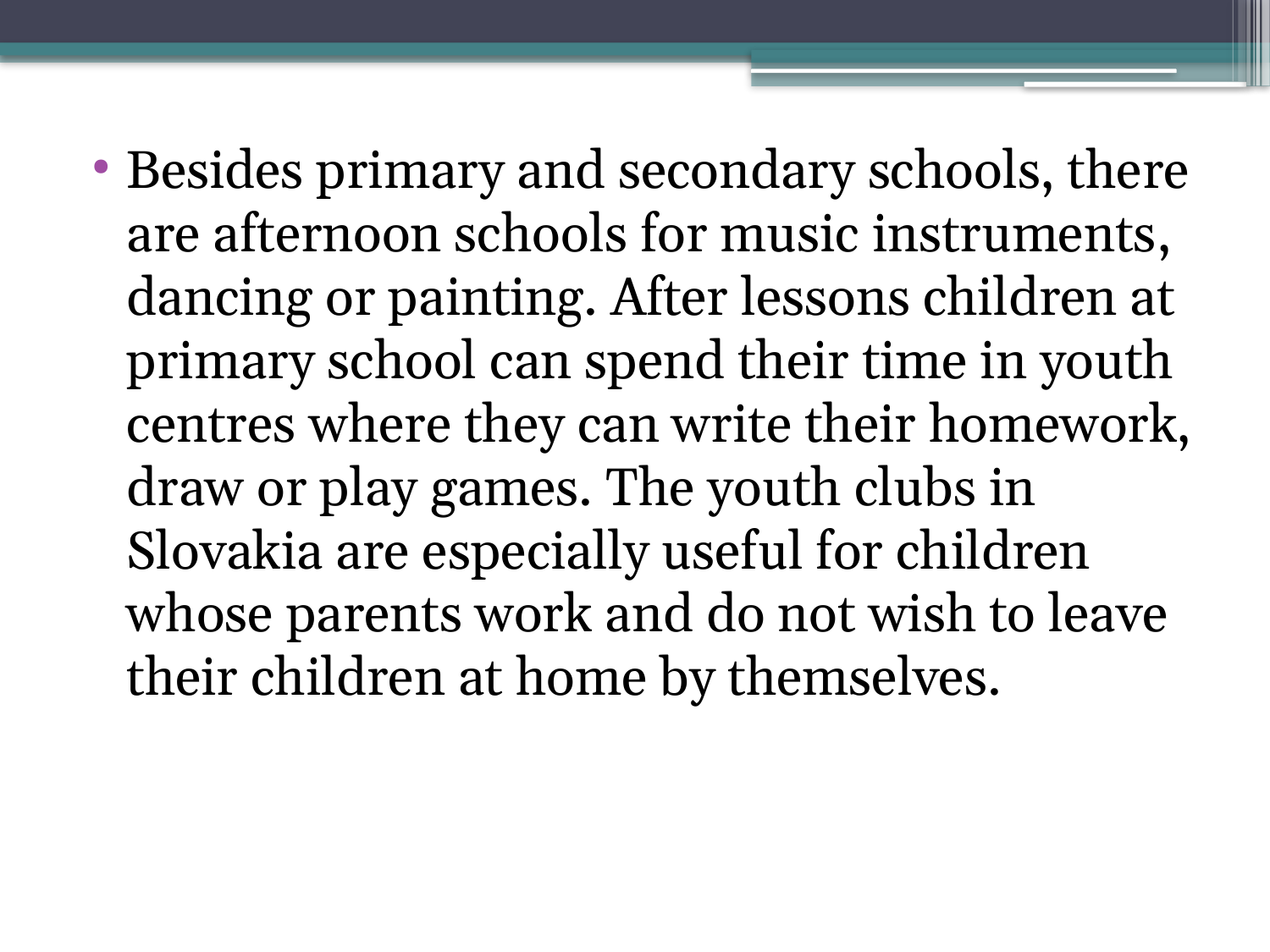

Besides primary and secondary schools, there are afternoon schools for music instruments, dancing or painting. After lessons children at primary school can spend their time in youth centres where they can write their homework, draw or play games. The youth clubs in Slovakia are especially useful for children whose parents work and do not wish to leave their children at home by themselves.